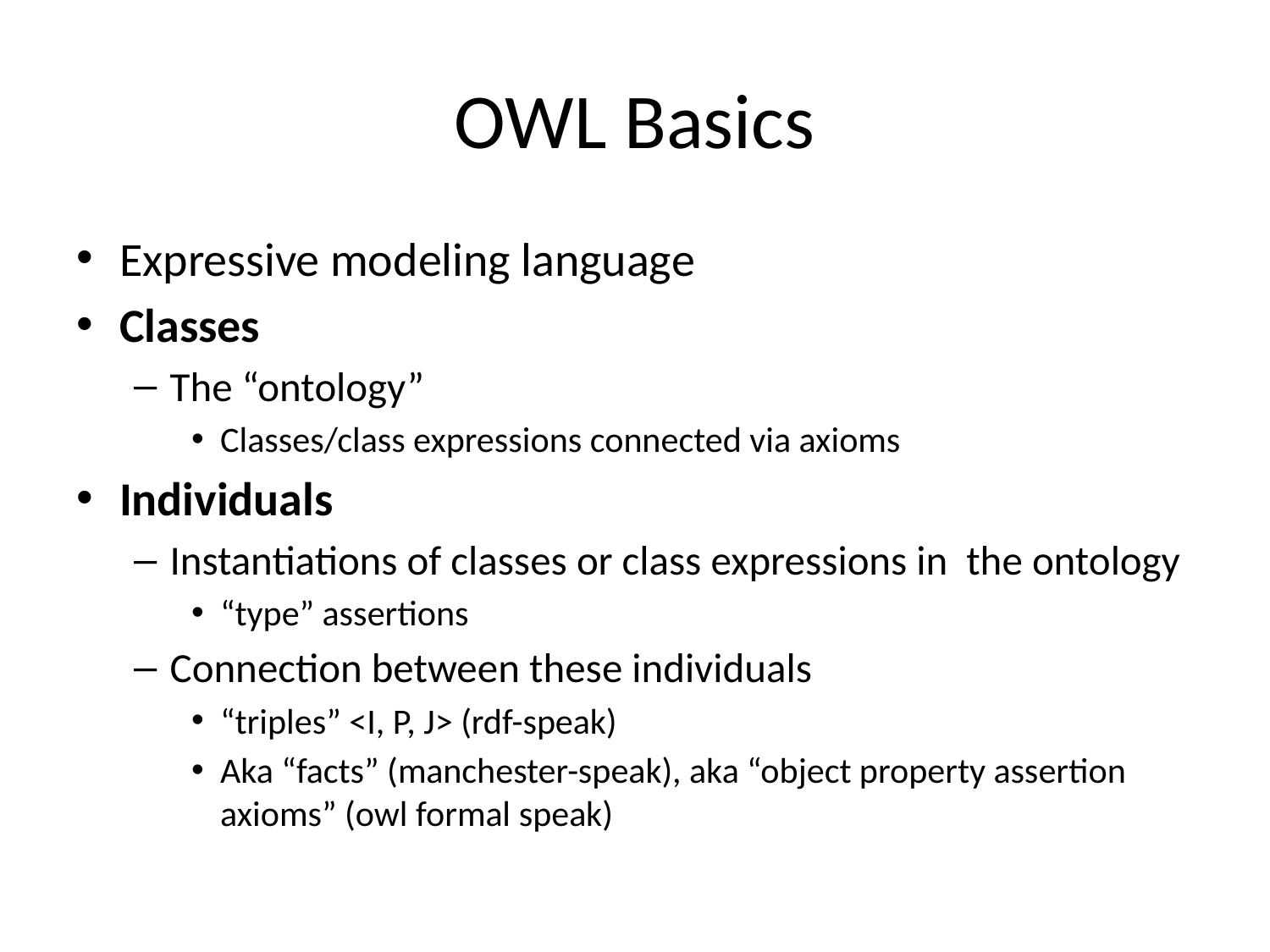

# OWL Basics
Expressive modeling language
Classes
The “ontology”
Classes/class expressions connected via axioms
Individuals
Instantiations of classes or class expressions in  the ontology
“type” assertions
Connection between these individuals
“triples” <I, P, J> (rdf-speak)
Aka “facts” (manchester-speak), aka “object property assertion axioms” (owl formal speak)